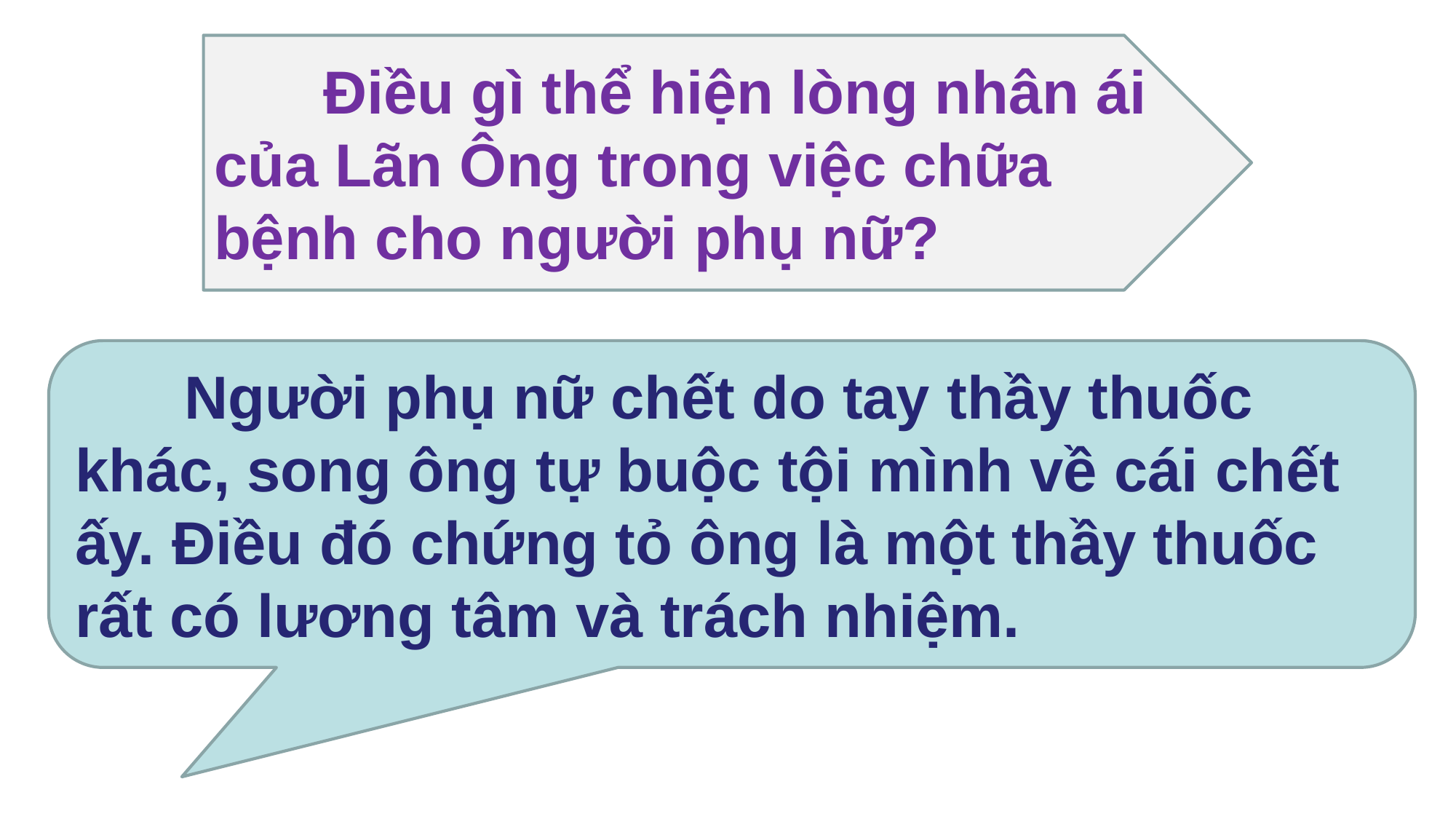

Điều gì thể hiện lòng nhân ái của Lãn Ông trong việc chữa bệnh cho người phụ nữ?
	Người phụ nữ chết do tay thầy thuốc khác, song ông tự buộc tội mình về cái chết ấy. Điều đó chứng tỏ ông là một thầy thuốc rất có lương tâm và trách nhiệm.